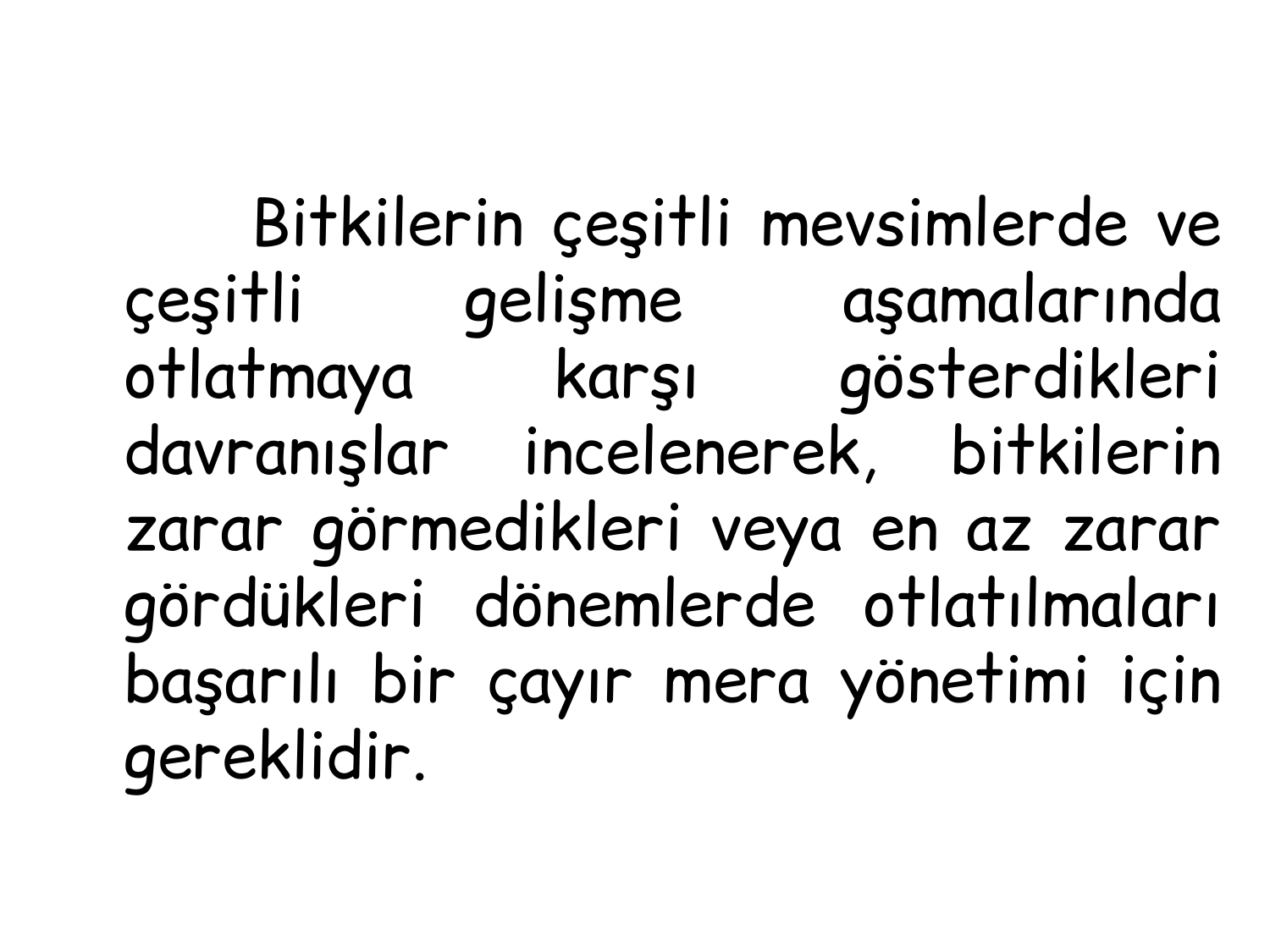

Bitkilerin çeşitli mevsimlerde ve çeşitli gelişme aşamalarında otlatmaya karşı gösterdikleri davranışlar incelenerek, bitkilerin zarar görmedikleri veya en az zarar gördükleri dönemlerde otlatılmaları başarılı bir çayır mera yönetimi için gereklidir.